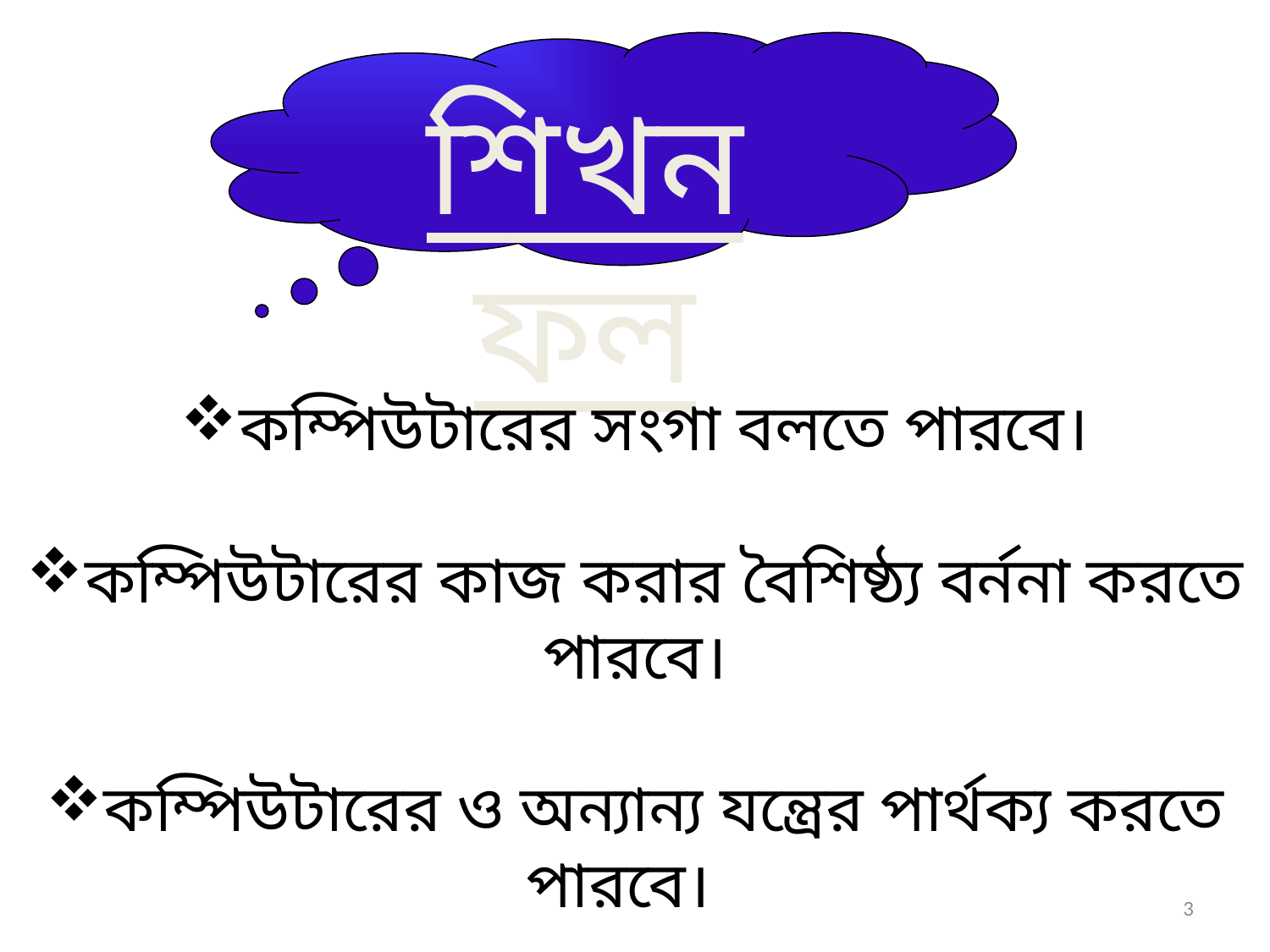

শিখন ফল
কম্পিউটারের সংগা বলতে পারবে।

কম্পিউটারের কাজ করার বৈশিষ্ঠ্য বর্ননা করতে পারবে।

কম্পিউটারের ও অন্যান্য যন্ত্রের পার্থক্য করতে পারবে।
3